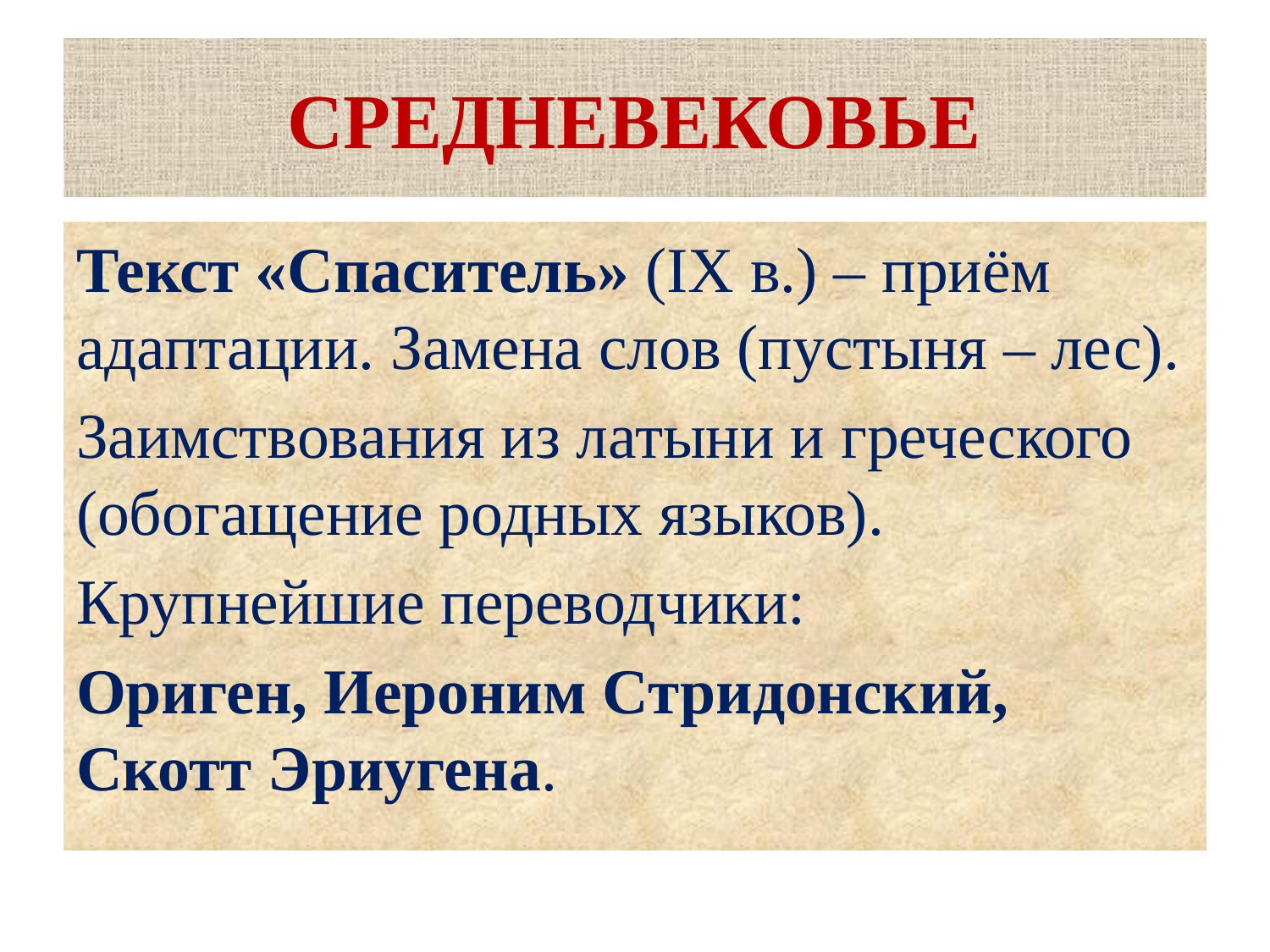

# СРЕДНЕВЕКОВЬЕ
Текст «Спаситель» (IX в.) – приём адаптации. Замена слов (пустыня – лес).
Заимствования из латыни и греческого (обогащение родных языков).
Крупнейшие переводчики:
Ориген, Иероним Стридонский, Скотт Эриугена.